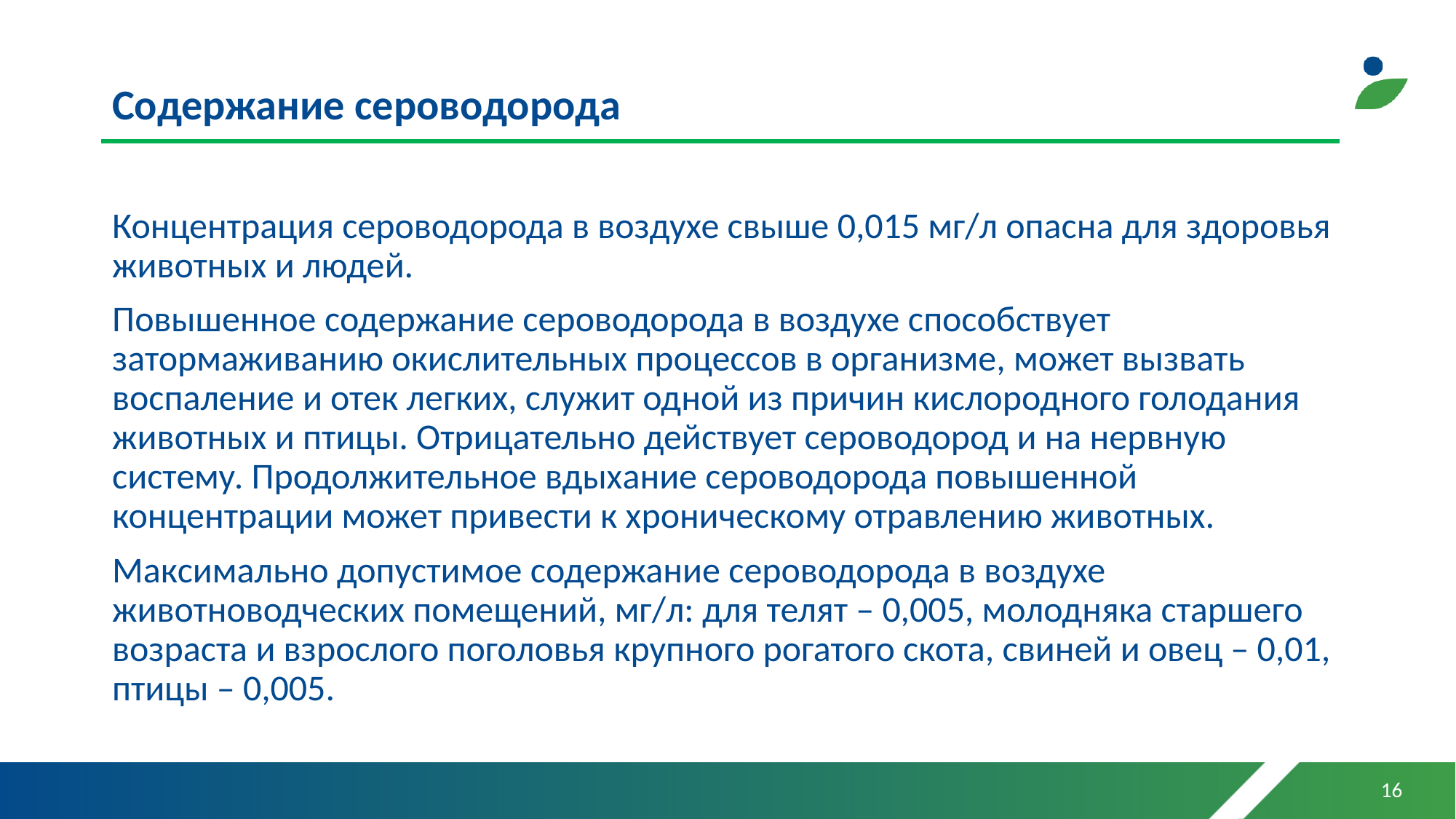

# Содержание сероводорода
Концентрация сероводорода в воздухе свыше 0,015 мг/л опасна для здоровья животных и людей.
Повышенное содержание сероводорода в воздухе способствует затормаживанию окислительных процессов в организме, может вызвать воспаление и отек легких, служит одной из причин кислородного голодания животных и птицы. Отрицательно действует сероводород и на нервную систему. Продолжительное вдыхание сероводорода повышенной концентрации может привести к хроническому отравлению животных.
Максимально допустимое содержание сероводорода в воздухе животноводческих помещений, мг/л: для телят – 0,005, молодняка старшего возраста и взрослого поголовья крупного рогатого скота, свиней и овец – 0,01, птицы – 0,005.

16